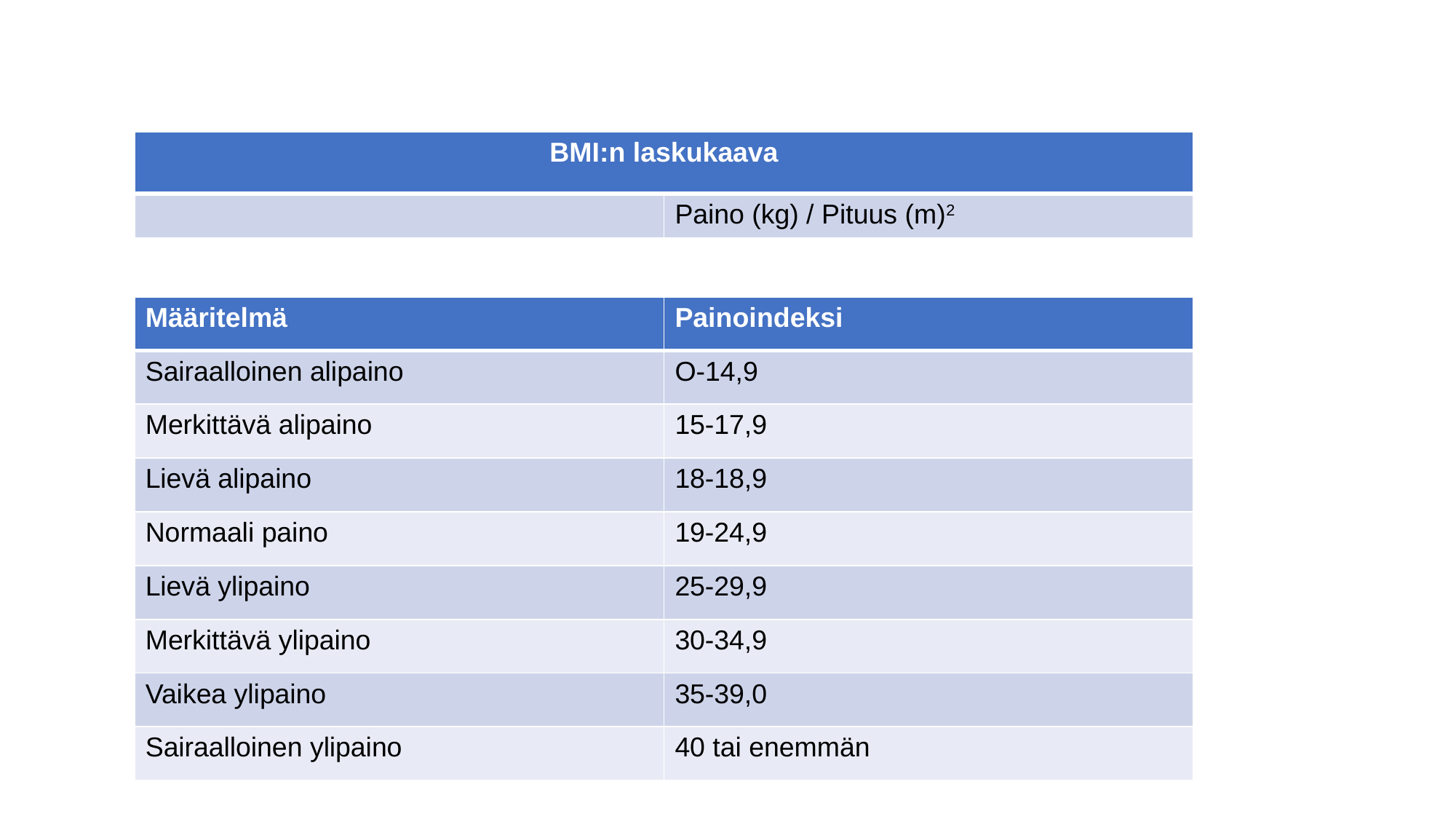

| BMI:n laskukaava |  |
| --- | --- |
|  | Paino (kg) / Pituus (m)2 |
| Määritelmä | Painoindeksi |
| --- | --- |
| Sairaalloinen alipaino | O-14,9 |
| Merkittävä alipaino | 15-17,9 |
| Lievä alipaino | 18-18,9 |
| Normaali paino | 19-24,9 |
| Lievä ylipaino | 25-29,9 |
| Merkittävä ylipaino | 30-34,9 |
| Vaikea ylipaino | 35-39,0 |
| Sairaalloinen ylipaino | 40 tai enemmän |